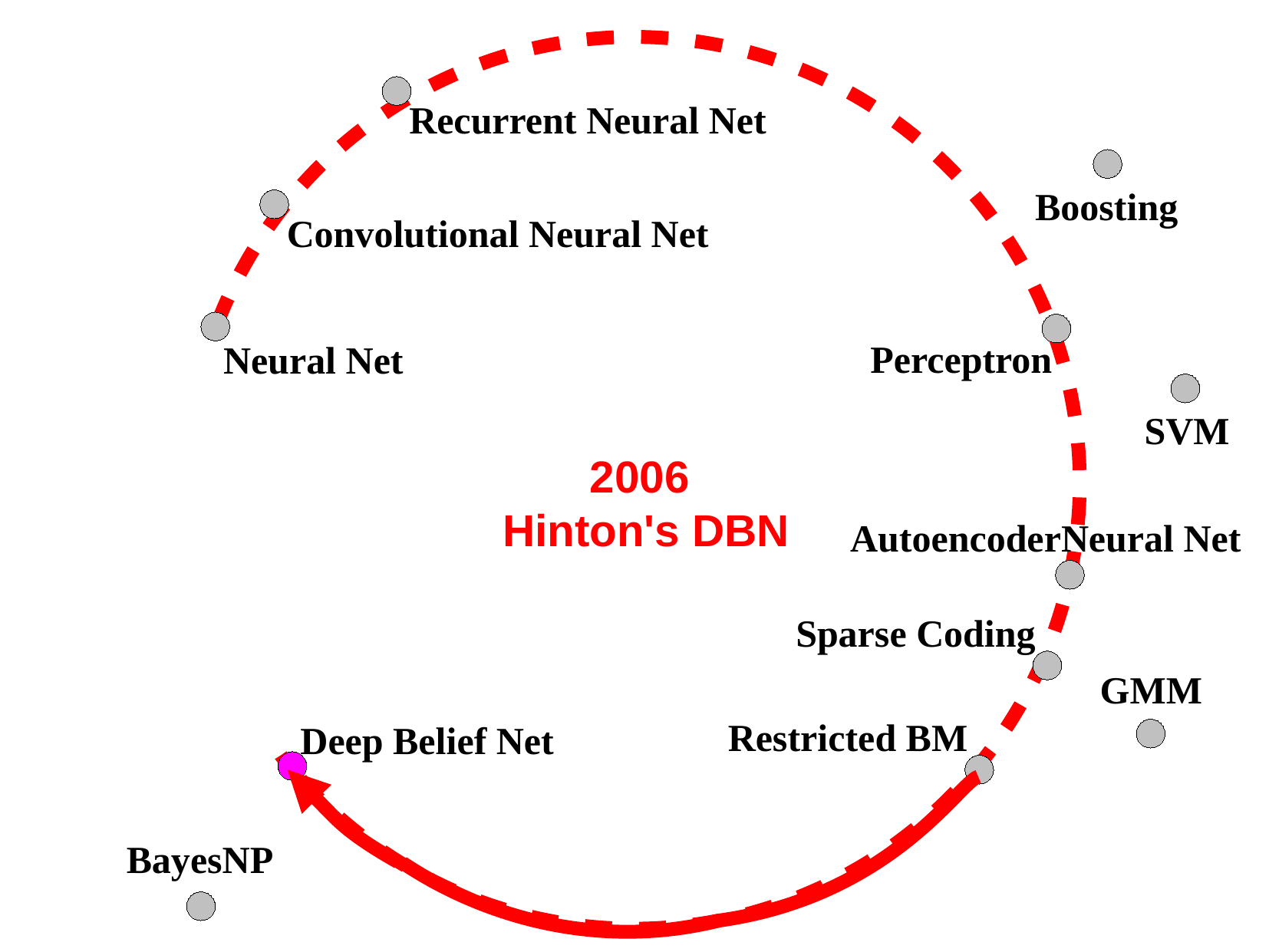

Recurrent Neural Net

Boosting

Convolutional Neural Net

Perceptron
Neural Net

SVM
2006
Hinton's DBN
AutoencoderNeural Net

Sparse Coding

GMM
Restricted BM
Deep Belief Net

BayesNP